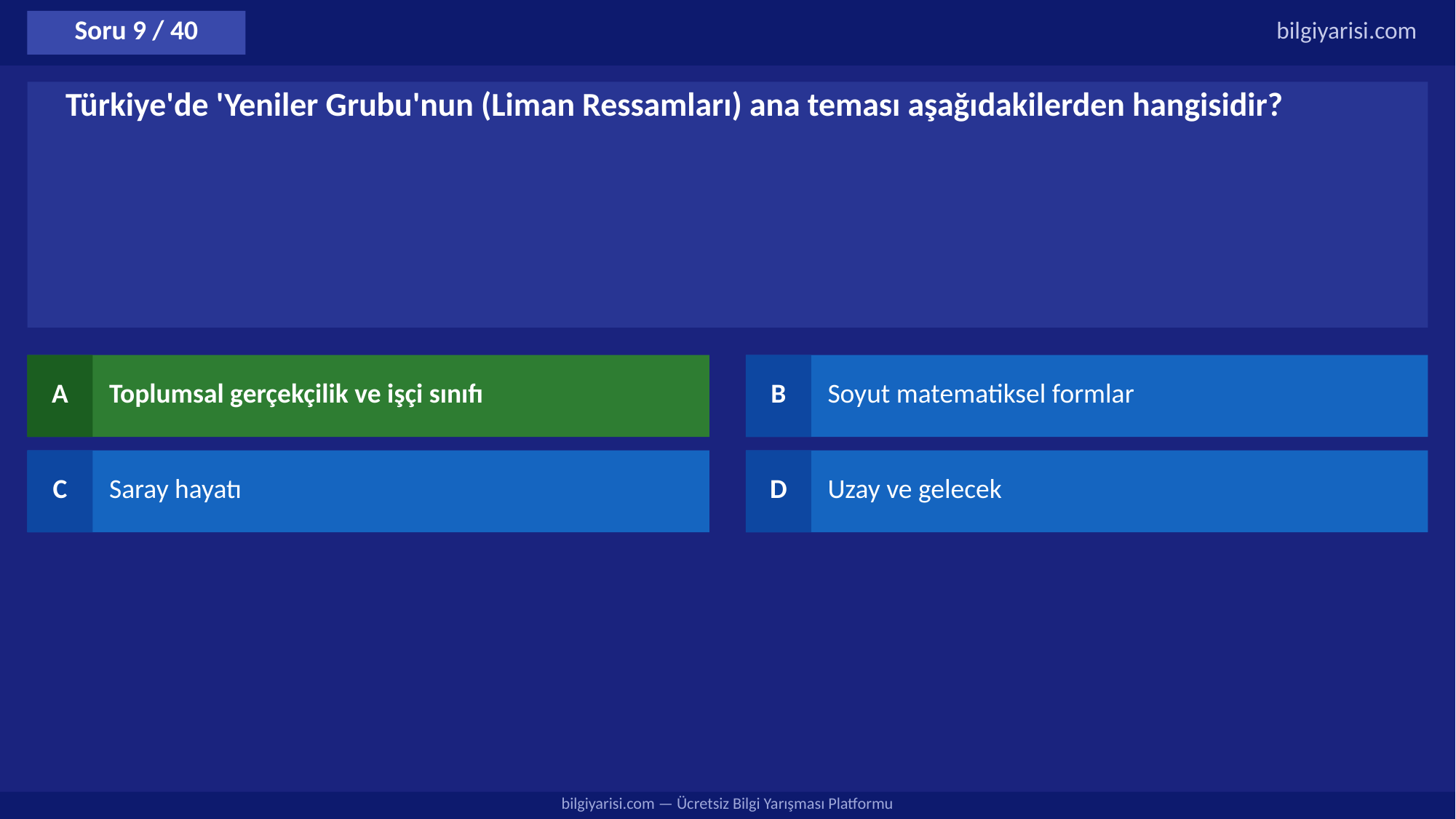

Soru 9 / 40
bilgiyarisi.com

Türkiye'de 'Yeniler Grubu'nun (Liman Ressamları) ana teması aşağıdakilerden hangisidir?

A
Toplumsal gerçekçilik ve işçi sınıfı

B
Soyut matematiksel formlar

C
Saray hayatı

D
Uzay ve gelecek
bilgiyarisi.com — Ücretsiz Bilgi Yarışması Platformu